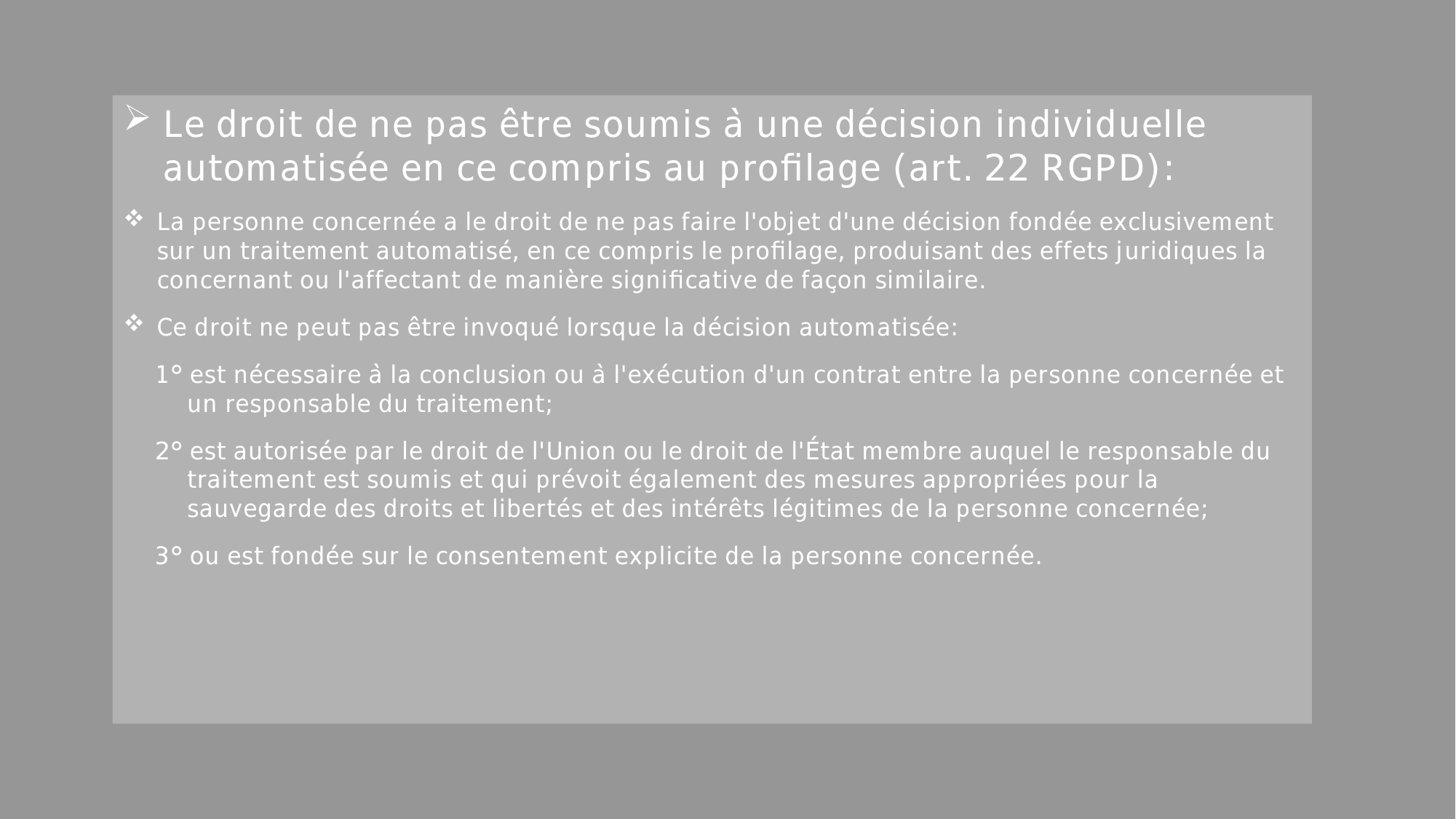

Le droit de ne pas être soumis à une décision individuelle automatisée en ce compris au profilage (art. 22 RGPD):
La personne concernée a le droit de ne pas faire l'objet d'une décision fondée exclusivement sur un traitement automatisé, en ce compris le profilage, produisant des effets juridiques la concernant ou l'affectant de manière significative de façon similaire.
Ce droit ne peut pas être invoqué lorsque la décision automatisée:
1° est nécessaire à la conclusion ou à l'exécution d'un contrat entre la personne concernée et un responsable du traitement;
2° est autorisée par le droit de l'Union ou le droit de l'État membre auquel le responsable du traitement est soumis et qui prévoit également des mesures appropriées pour la sauvegarde des droits et libertés et des intérêts légitimes de la personne concernée;
3° ou est fondée sur le consentement explicite de la personne concernée.